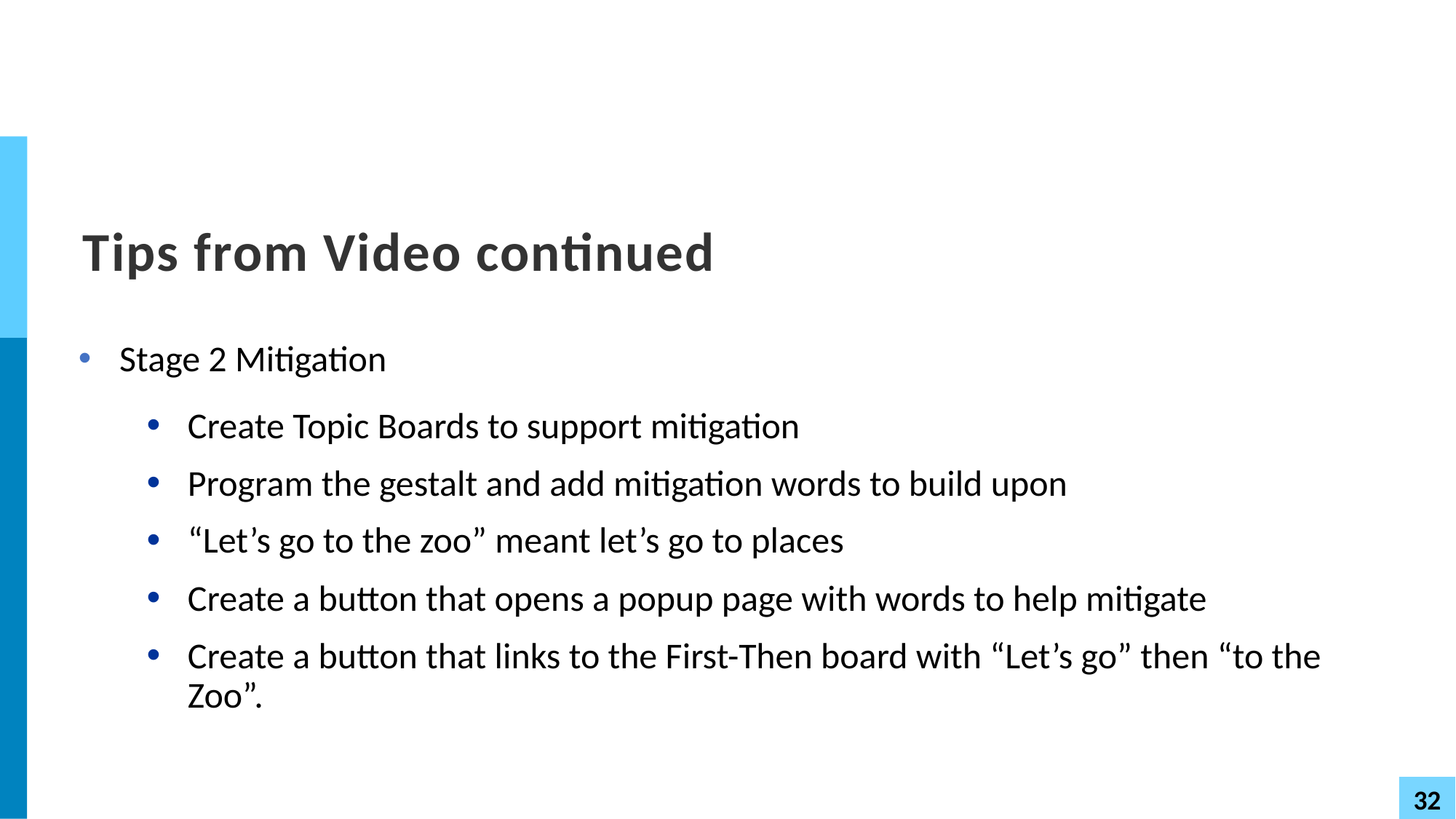

# Tips from Video continued
Stage 2 Mitigation
Create Topic Boards to support mitigation
Program the gestalt and add mitigation words to build upon
“Let’s go to the zoo” meant let’s go to places
Create a button that opens a popup page with words to help mitigate
Create a button that links to the First-Then board with “Let’s go” then “to the Zoo”.